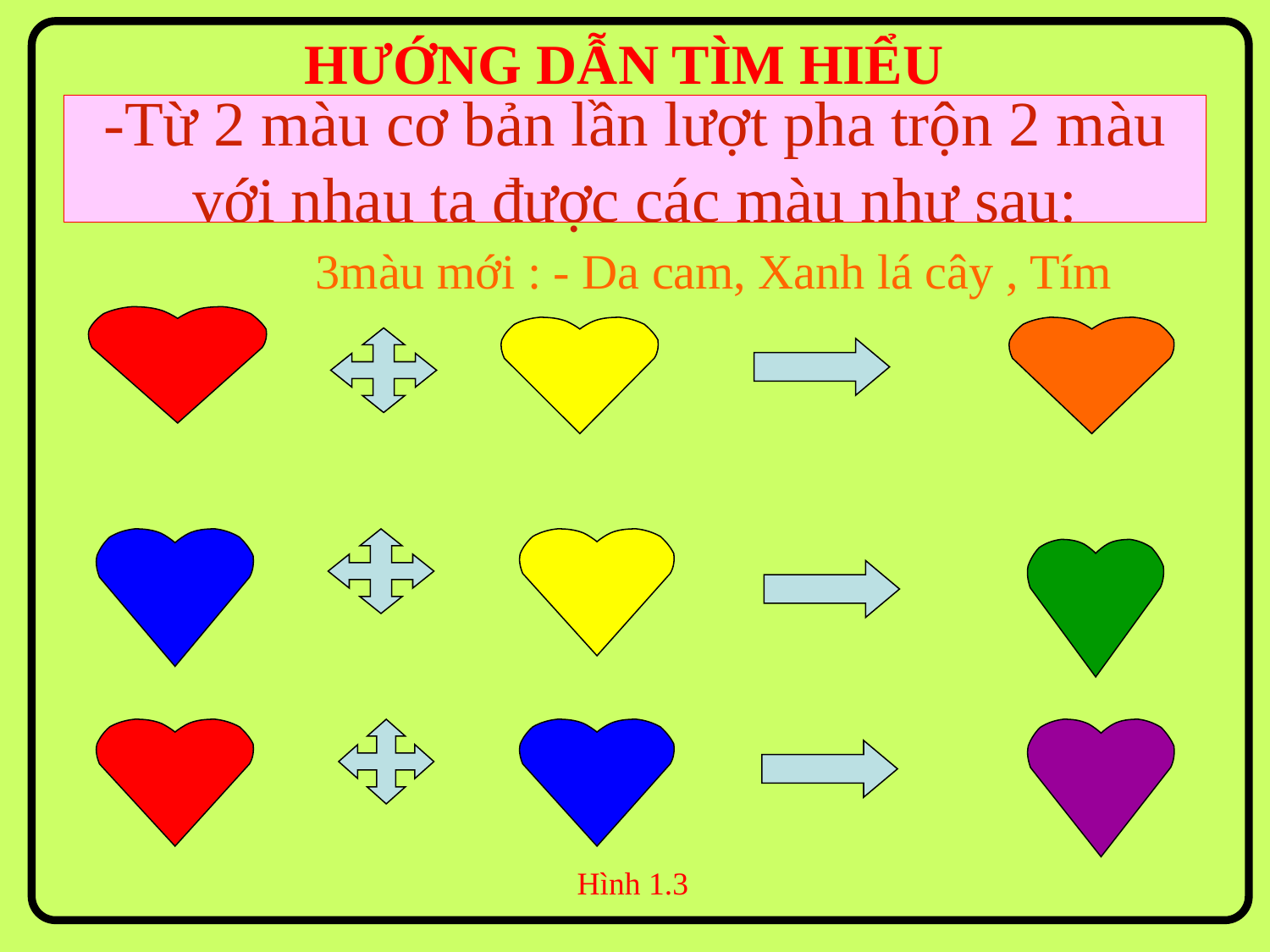

HƯỚNG DẪN TÌM HIỂU
# -Từ 2 màu cơ bản lần lượt pha trộn 2 màu với nhau ta được các màu như sau:

3màu mới : - Da cam, Xanh lá cây , Tím

Hình 1.3